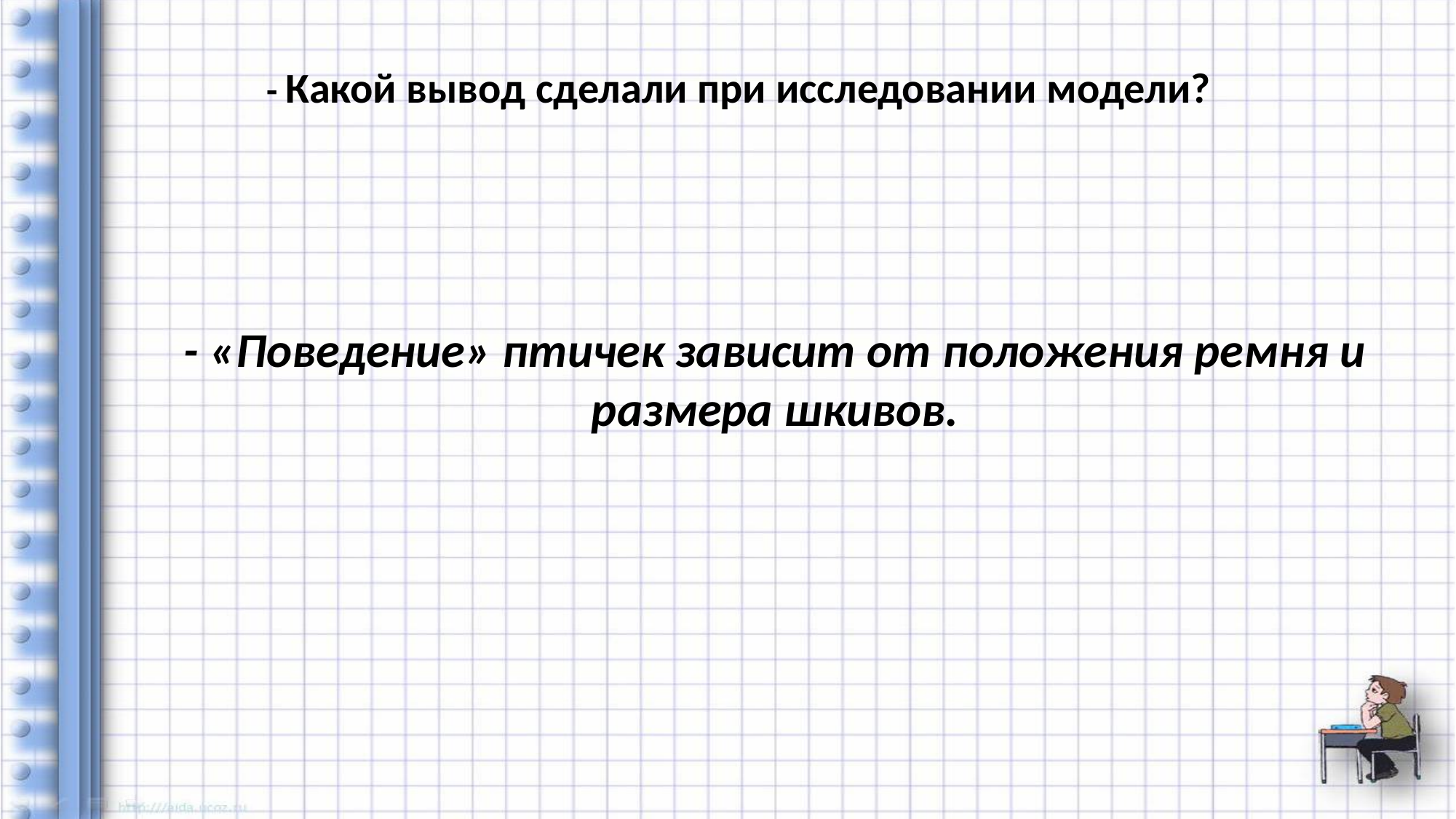

- Какой вывод сделали при исследовании модели?
- «Поведение» птичек зависит от положения ремня и размера шкивов.